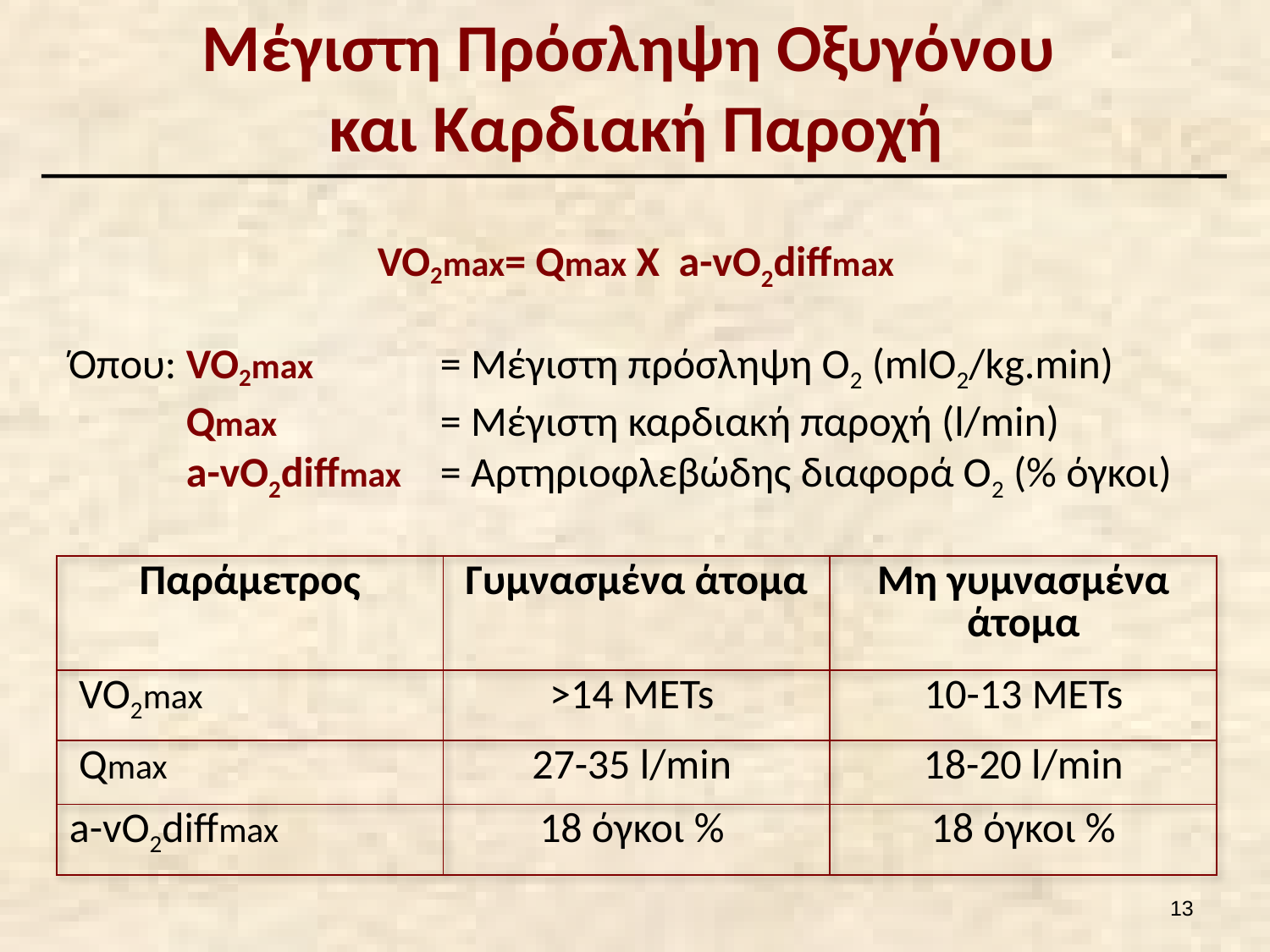

# Μέγιστη Πρόσληψη Οξυγόνου και Καρδιακή Παροχή

VO2max= Qmax Χ  a-vO2diffmax
 Όπου: VO2max	= Μέγιστη πρόσληψη Ο2 (mlO2/kg.min)
	Qmax		= Μέγιστη καρδιακή παροχή (l/min)
	a-vO2diffmax 	= Αρτηριοφλεβώδης διαφορά Ο2 (% όγκοι)
| Παράμετρος | Γυμνασμένα άτομα | Μη γυμνασμένα άτομα |
| --- | --- | --- |
| VO2max | >14 METs | 10-13 METs |
| Qmax | 27-35 l/min | 18-20 l/min |
| a-vO2diffmax | 18 όγκοι % | 18 όγκοι % |
13